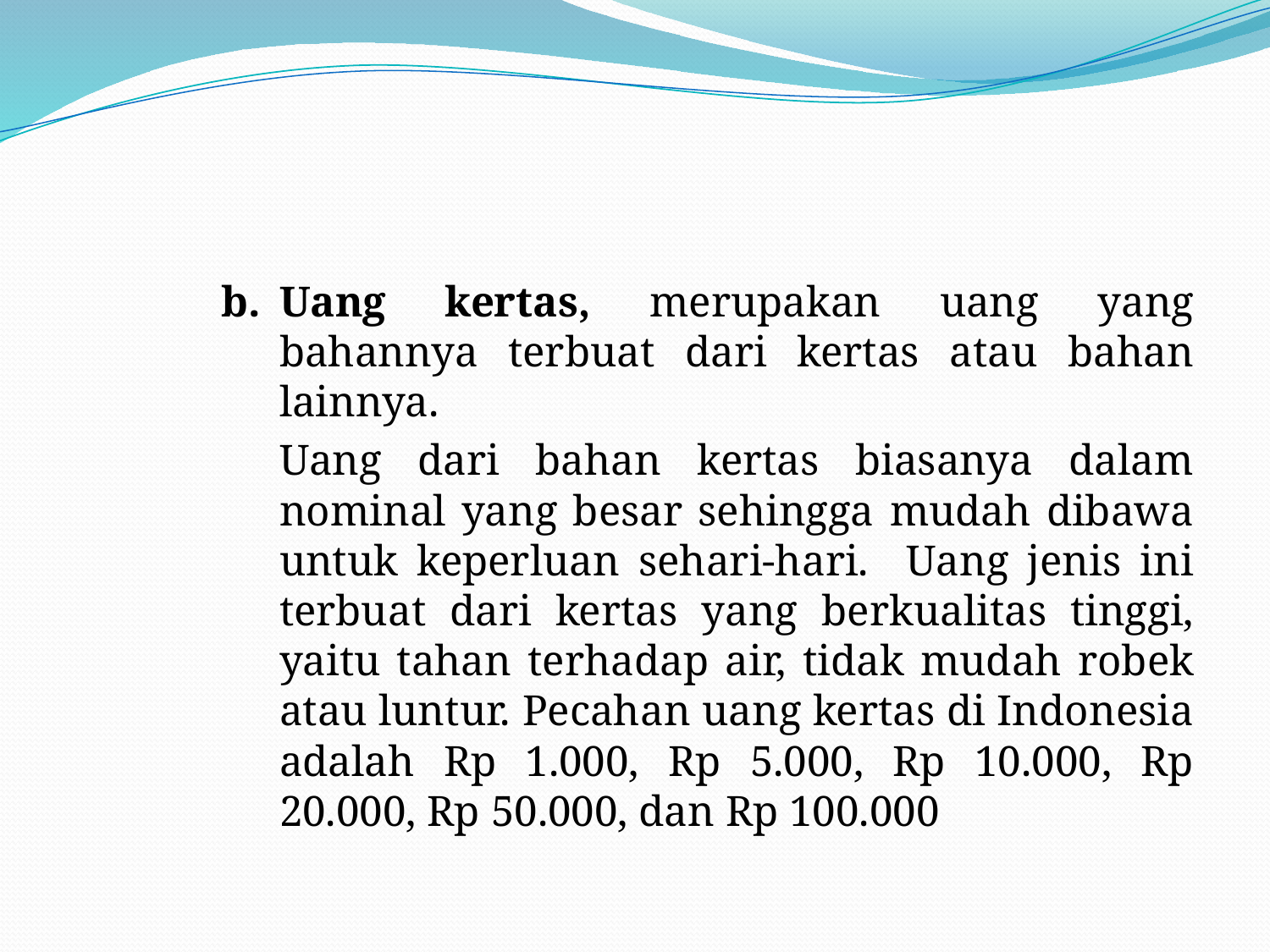

#
b.	Uang kertas, merupakan uang yang bahannya terbuat dari kertas atau bahan lainnya.
	Uang dari bahan kertas biasanya dalam nominal yang besar sehingga mudah dibawa untuk keperluan sehari-hari.  Uang jenis ini terbuat dari kertas yang berkualitas tinggi, yaitu tahan terhadap air, tidak mudah robek atau luntur. Pecahan uang kertas di Indonesia adalah Rp 1.000, Rp 5.000, Rp 10.000, Rp 20.000, Rp 50.000, dan Rp 100.000